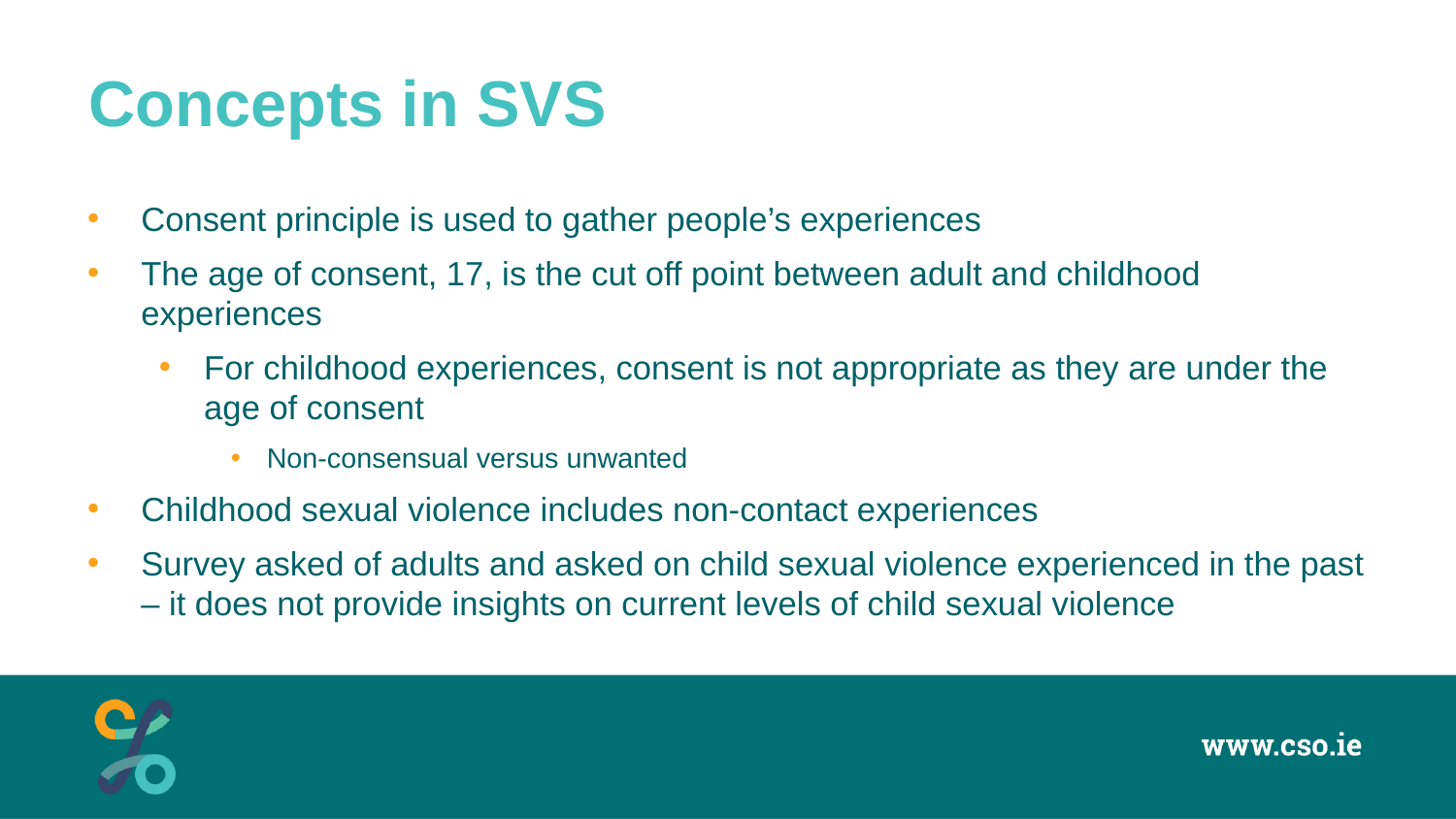

# Concepts in SVS
Consent principle is used to gather people’s experiences
The age of consent, 17, is the cut off point between adult and childhood experiences
For childhood experiences, consent is not appropriate as they are under the age of consent
Non-consensual versus unwanted
Childhood sexual violence includes non-contact experiences
Survey asked of adults and asked on child sexual violence experienced in the past – it does not provide insights on current levels of child sexual violence